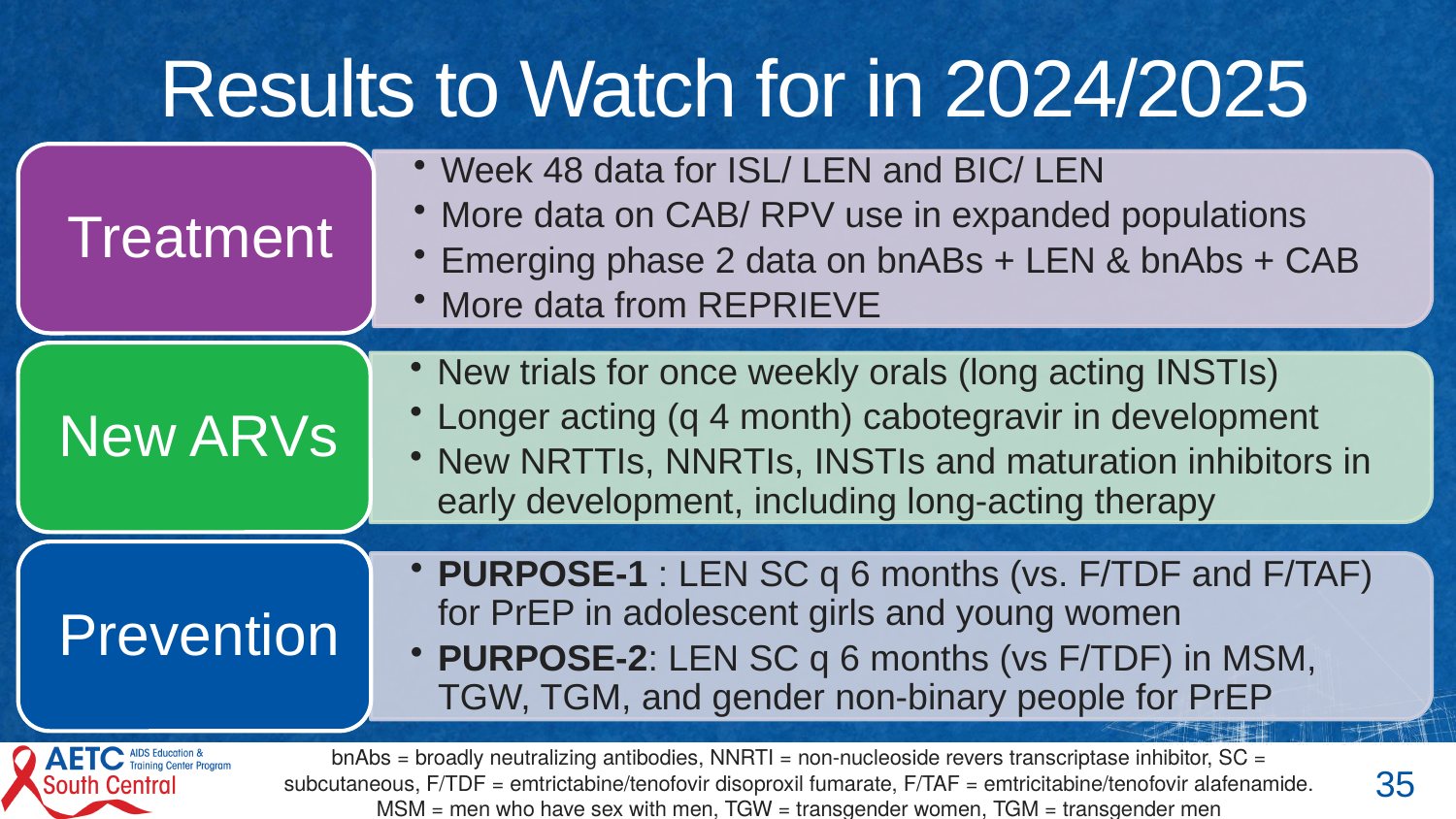

# Results to Watch for in 2024/2025
Week 48 data for ISL/ LEN and BIC/ LEN
More data on CAB/ RPV use in expanded populations
Emerging phase 2 data on bnABs + LEN & bnAbs + CAB
More data from REPRIEVE
Treatment
New trials for once weekly orals (long acting INSTIs)
Longer acting (q 4 month) cabotegravir in development
New NRTTIs, NNRTIs, INSTIs and maturation inhibitors in early development, including long-acting therapy
New ARVs
PURPOSE-1 : LEN SC q 6 months (vs. F/TDF and F/TAF) for PrEP in adolescent girls and young women
PURPOSE-2: LEN SC q 6 months (vs F/TDF) in MSM, TGW, TGM, and gender non-binary people for PrEP
Prevention
bnAbs = broadly neutralizing antibodies, NNRTI = non-nucleoside revers transcriptase inhibitor, SC = subcutaneous, F/TDF = emtrictabine/tenofovir disoproxil fumarate, F/TAF = emtricitabine/tenofovir alafenamide. MSM = men who have sex with men, TGW = transgender women, TGM = transgender men
Reference